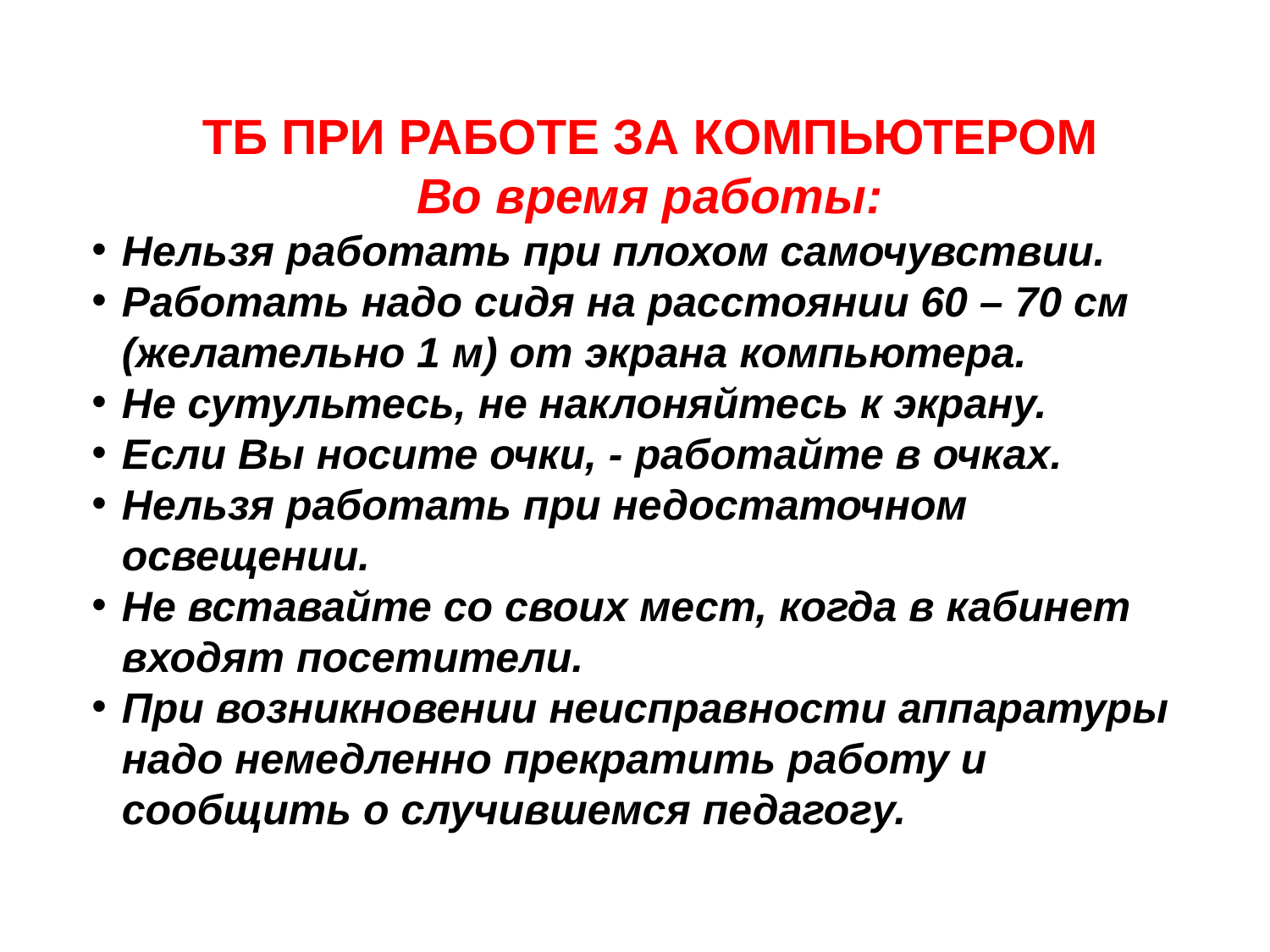

ТБ ПРИ РАБОТЕ ЗА КОМПЬЮТЕРОМ
Во время работы:
Нельзя работать при плохом самочувствии.
Работать надо сидя на расстоянии 60 – 70 см (желательно 1 м) от экрана компьютера.
Не сутультесь, не наклоняйтесь к экрану.
Если Вы носите очки, - работайте в очках.
Нельзя работать при недостаточном освещении.
Не вставайте со своих мест, когда в кабинет входят посетители.
При возникновении неисправности аппаратуры надо немедленно прекратить работу и сообщить о случившемся педагогу.